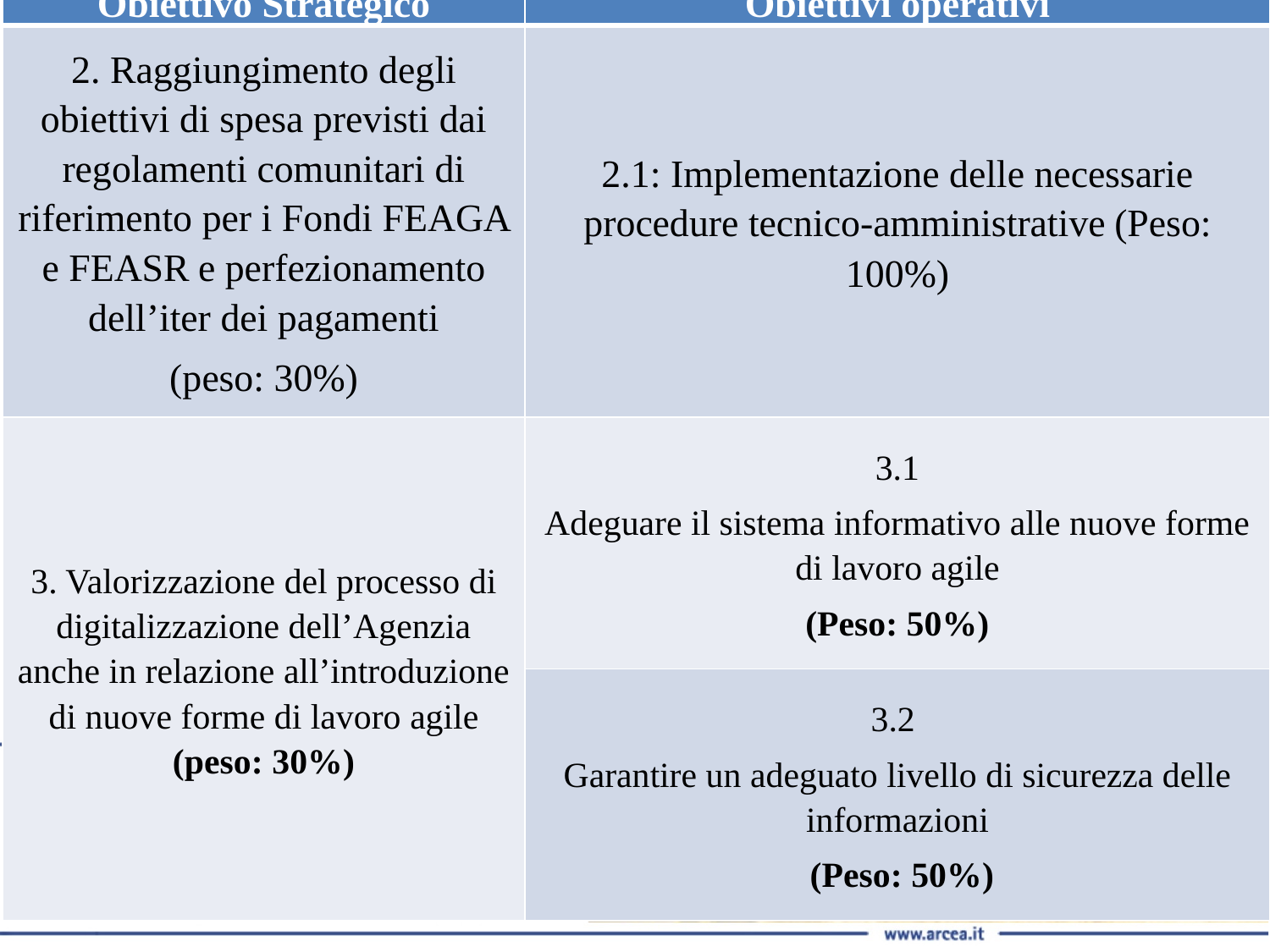

| Obiettivo Strategico | Obiettivi operativi |
| --- | --- |
| 2. Raggiungimento degli obiettivi di spesa previsti dai regolamenti comunitari di riferimento per i Fondi FEAGA e FEASR e perfezionamento dell’iter dei pagamenti (peso: 30%) | 2.1: Implementazione delle necessarie procedure tecnico-amministrative (Peso: 100%) |
| 3. Valorizzazione del processo di digitalizzazione dell’Agenzia anche in relazione all’introduzione di nuove forme di lavoro agile (peso: 30%) | 3.1 Adeguare il sistema informativo alle nuove forme di lavoro agile (Peso: 50%) |
|  | 3.2 Garantire un adeguato livello di sicurezza delle informazioni (Peso: 50%) |
01/02/21
18